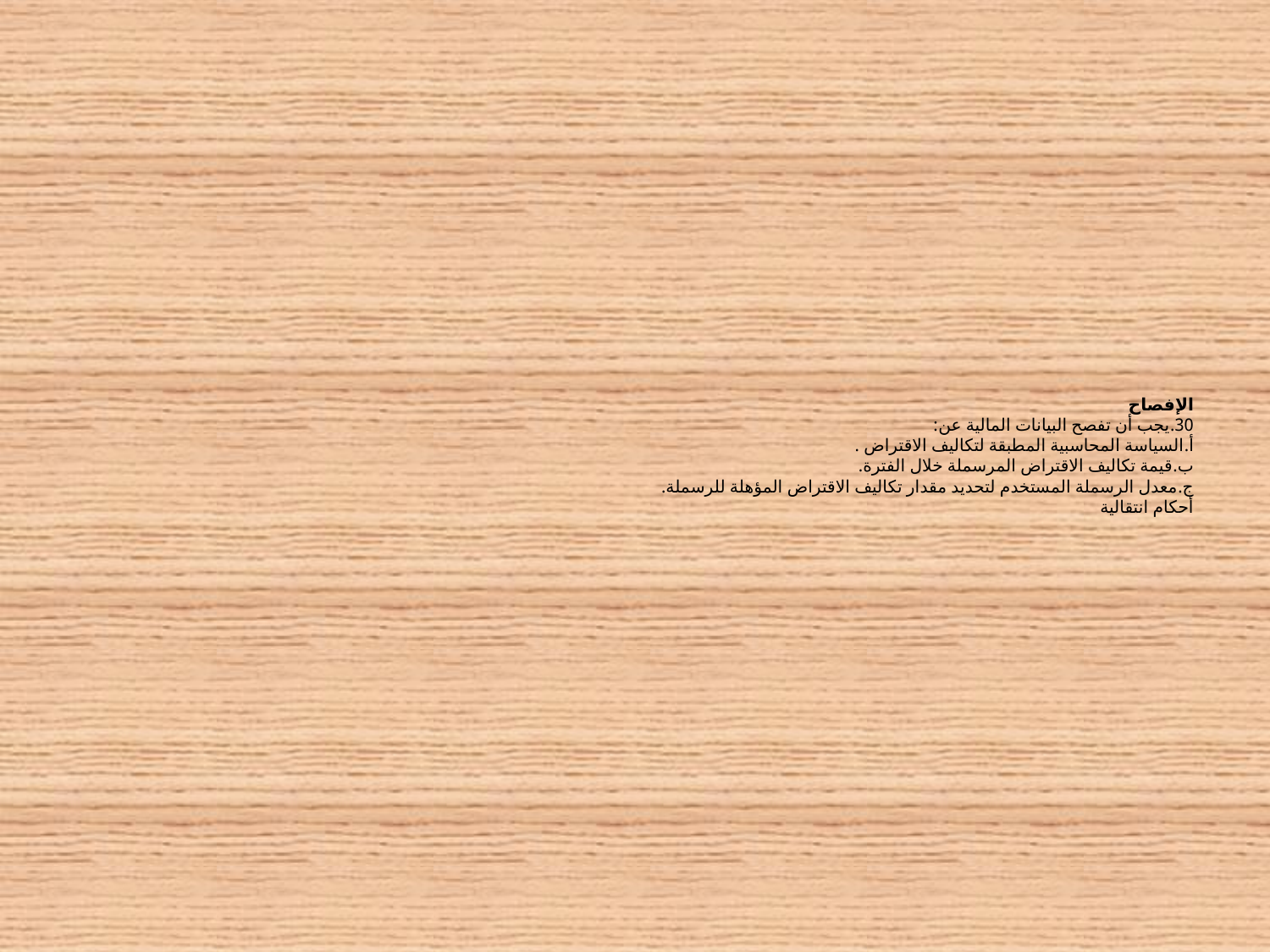

# الإفصاح 30.	يجب أن تفصح البيانات المالية عن: ‌أ.	السياسة المحاسبية المطبقة لتكاليف الاقتراض . ‌ب.	قيمة تكاليف الاقتراض المرسملة خلال الفترة. ‌ج.	معدل الرسملة المستخدم لتحديد مقدار تكاليف الاقتراض المؤهلة للرسملة. أحكام انتقالية